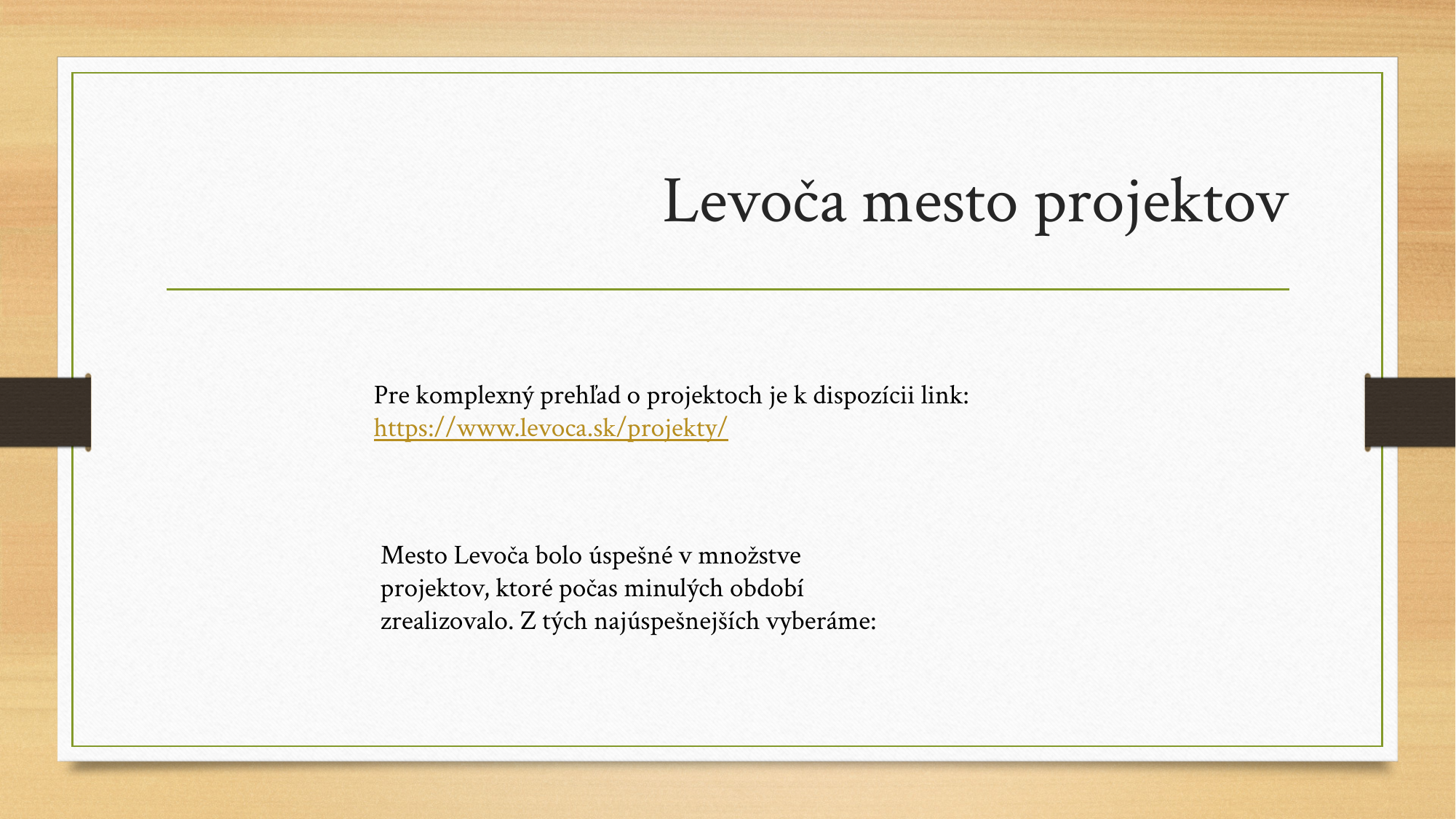

# Levoča mesto projektov
Pre komplexný prehľad o projektoch je k dispozícii link:  https://www.levoca.sk/projekty/
Mesto Levoča bolo úspešné v množstve projektov, ktoré počas minulých období zrealizovalo. Z tých najúspešnejších vyberáme: